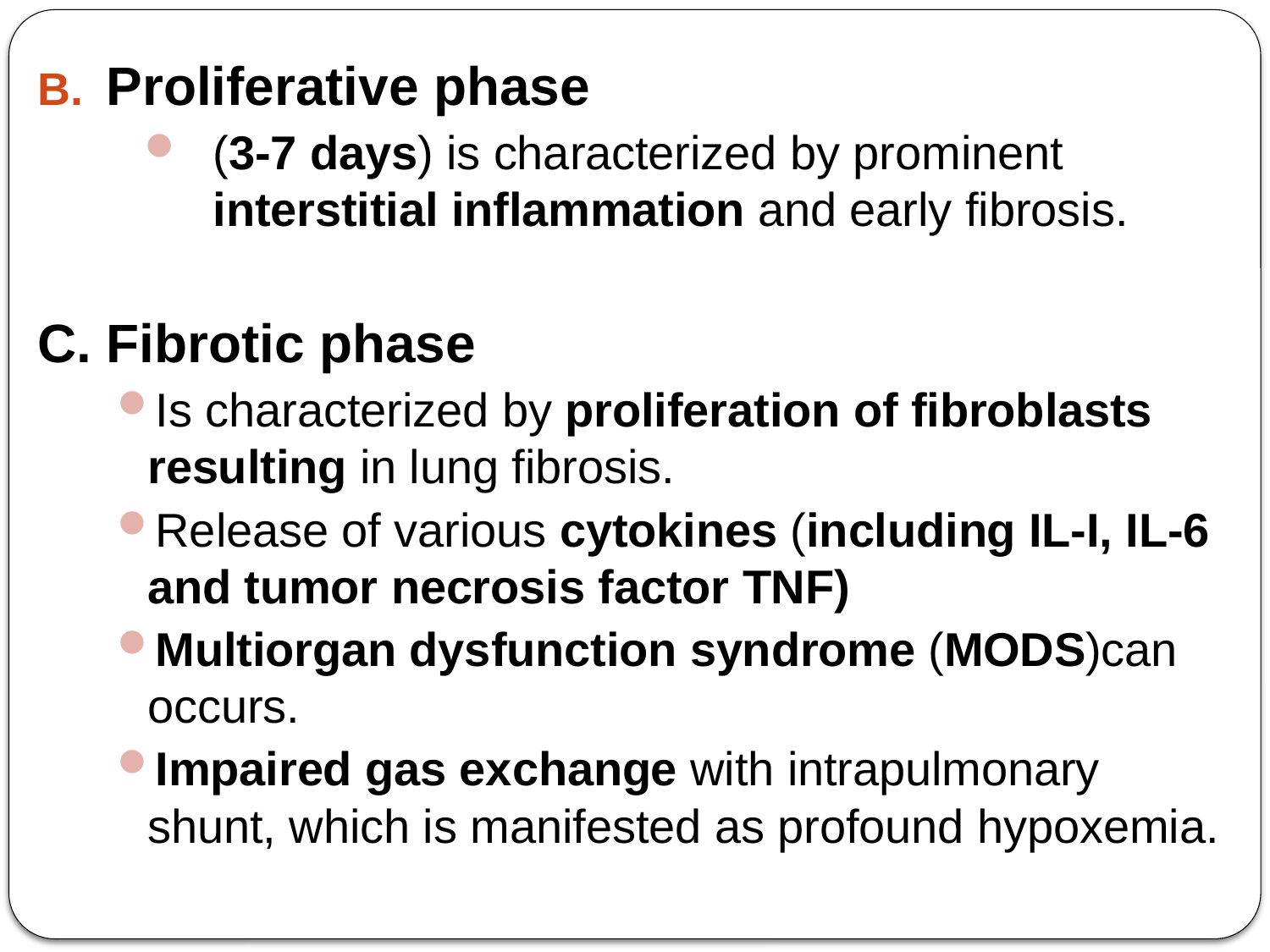

#
Proliferative phase
(3-7 days) is characterized by prominent interstitial inflammation and early fibrosis.

C.	Fibrotic phase
Is characterized by proliferation of fibroblasts resulting in lung fibrosis.
Release of various cytokines (including IL-I, IL-6 and tumor necrosis factor TNF)
Multiorgan dysfunction syndrome (MODS)can occurs.
Impaired gas exchange with intrapulmonary shunt, which is manifested as profound hypoxemia.